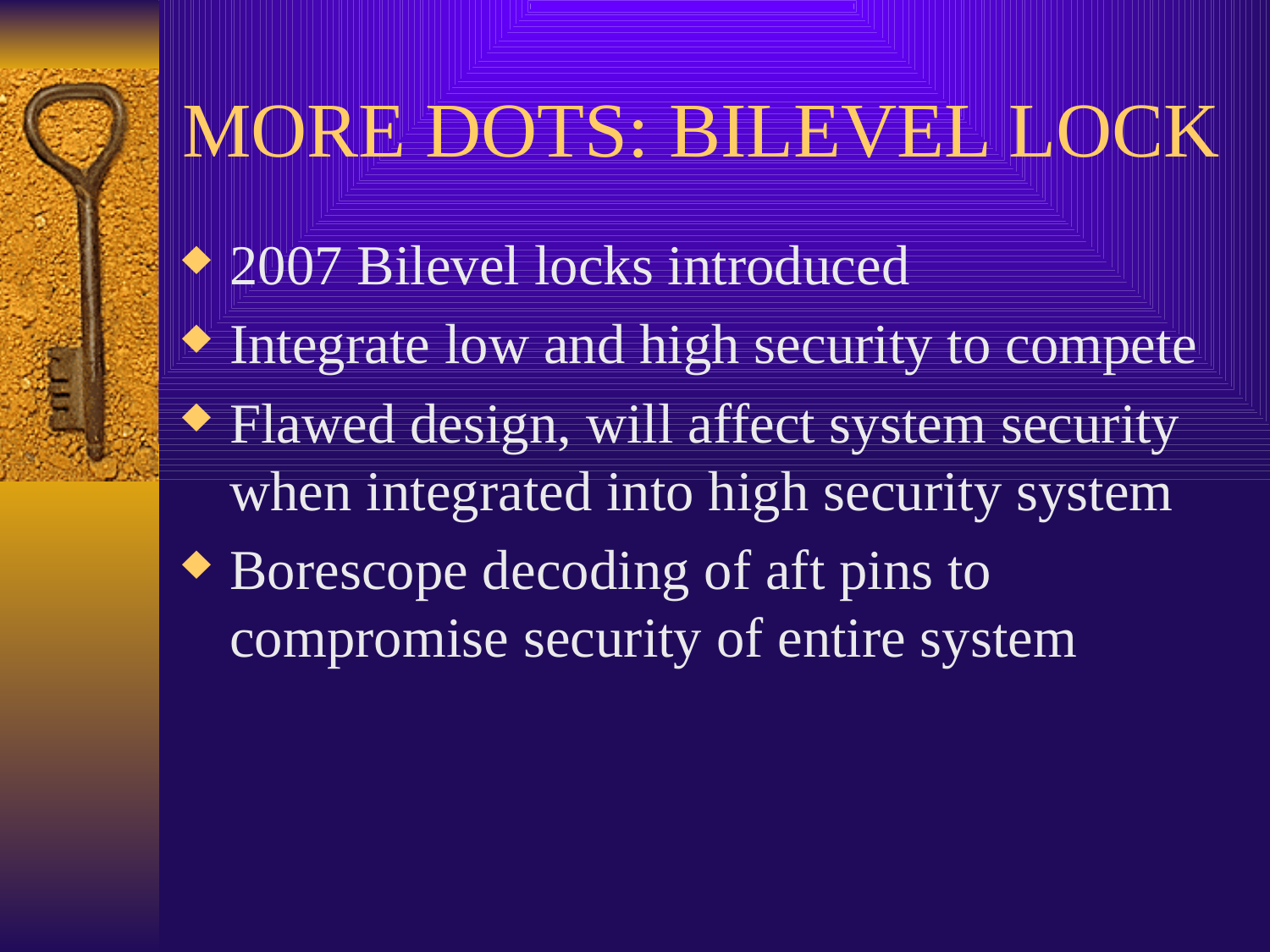

# MORE DOTS: BILEVEL LOCK
2007 Bilevel locks introduced
Integrate low and high security to compete
Flawed design, will affect system security when integrated into high security system
Borescope decoding of aft pins to compromise security of entire system